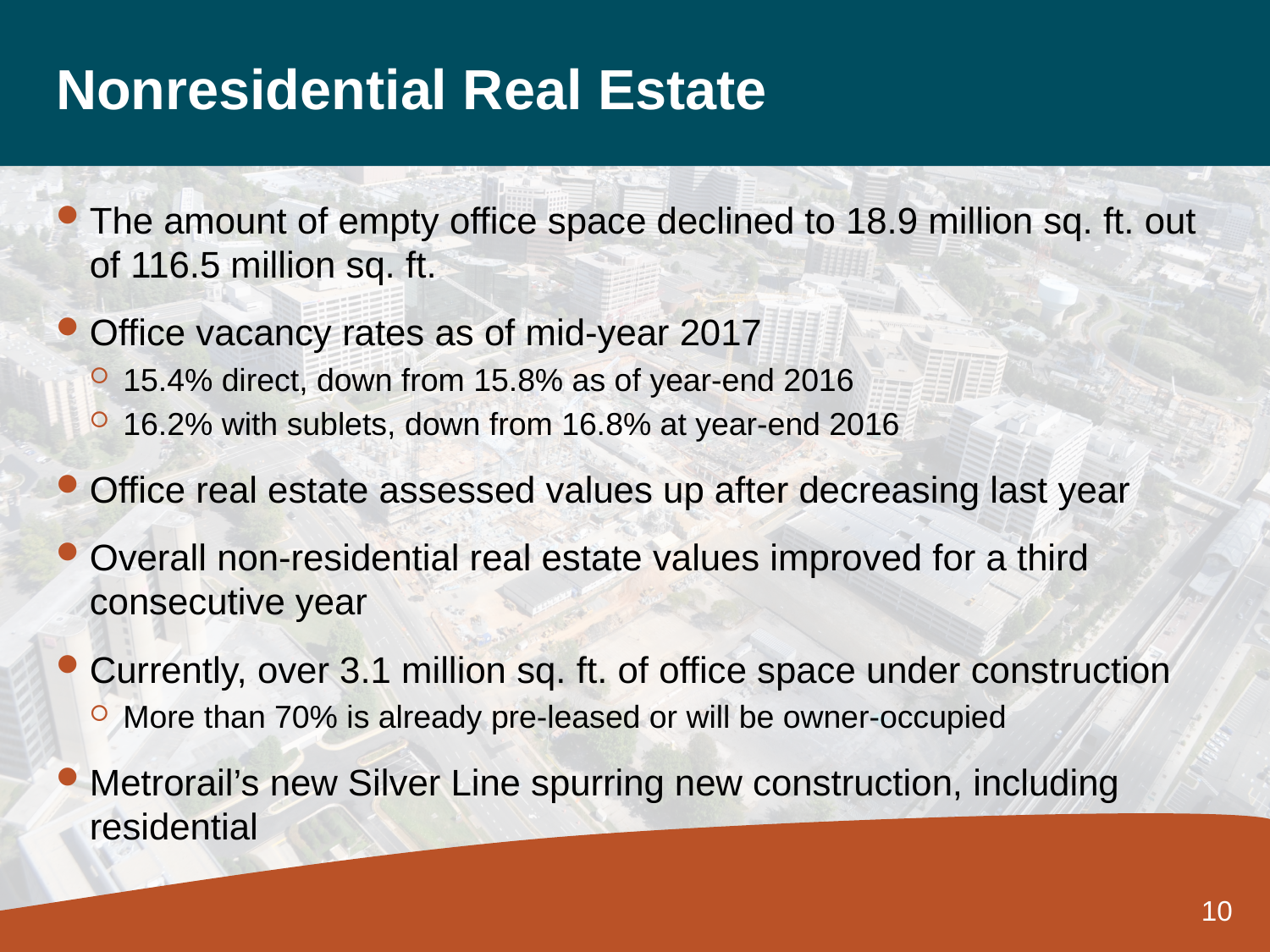

# Nonresidential Real Estate
The amount of empty office space declined to 18.9 million sq. ft. out of 116.5 million sq. ft.
Office vacancy rates as of mid-year 2017
15.4% direct, down from 15.8% as of year-end 2016
16.2% with sublets, down from 16.8% at year-end 2016
Office real estate assessed values up after decreasing last year
Overall non-residential real estate values improved for a third consecutive year
Currently, over 3.1 million sq. ft. of office space under construction
More than 70% is already pre-leased or will be owner-occupied
Metrorail’s new Silver Line spurring new construction, including residential
10